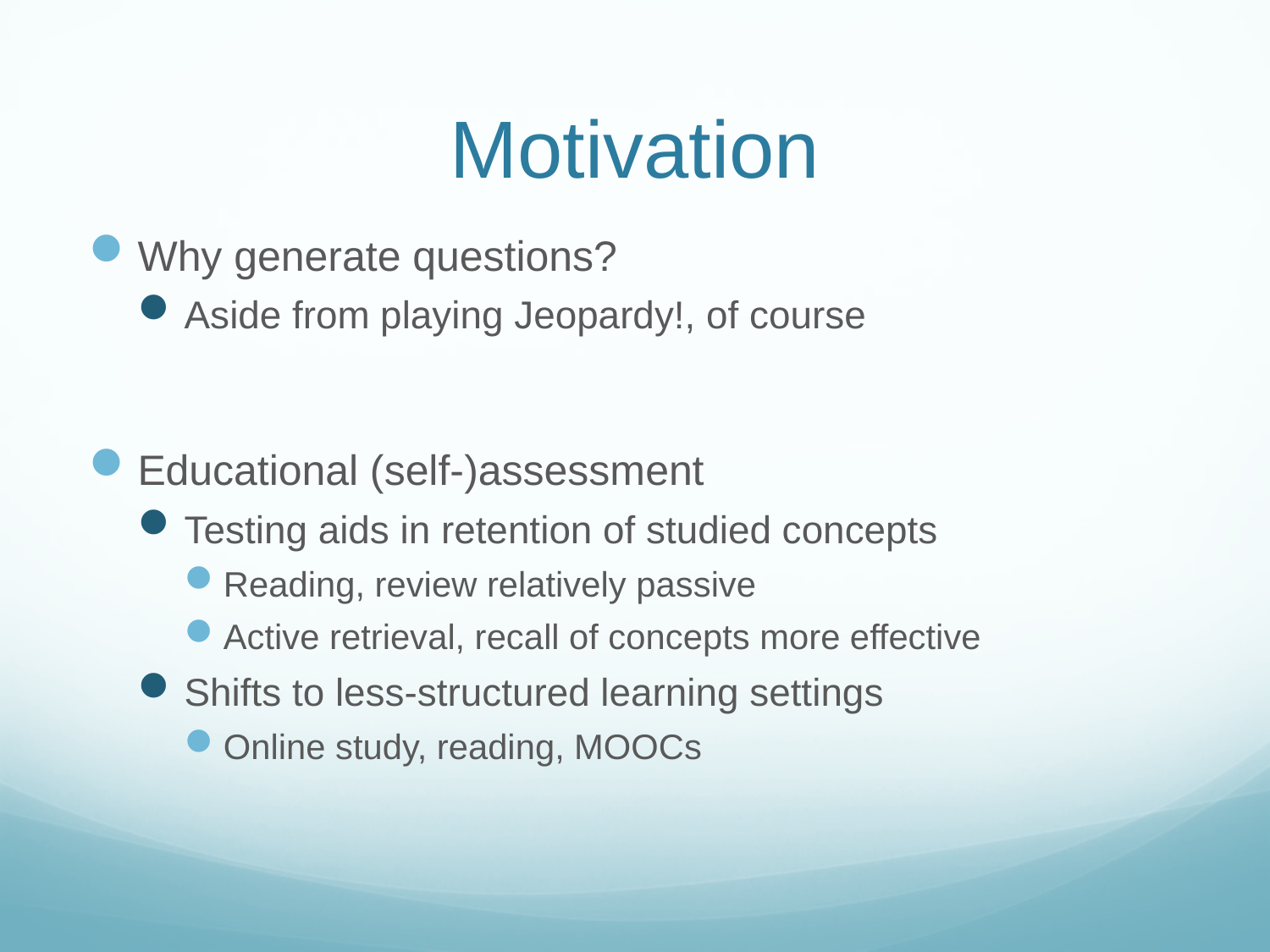

# Motivation
Why generate questions?
Aside from playing Jeopardy!, of course

Educational (self-)assessment
Testing aids in retention of studied concepts
Reading, review relatively passive
Active retrieval, recall of concepts more effective
Shifts to less-structured learning settings
Online study, reading, MOOCs